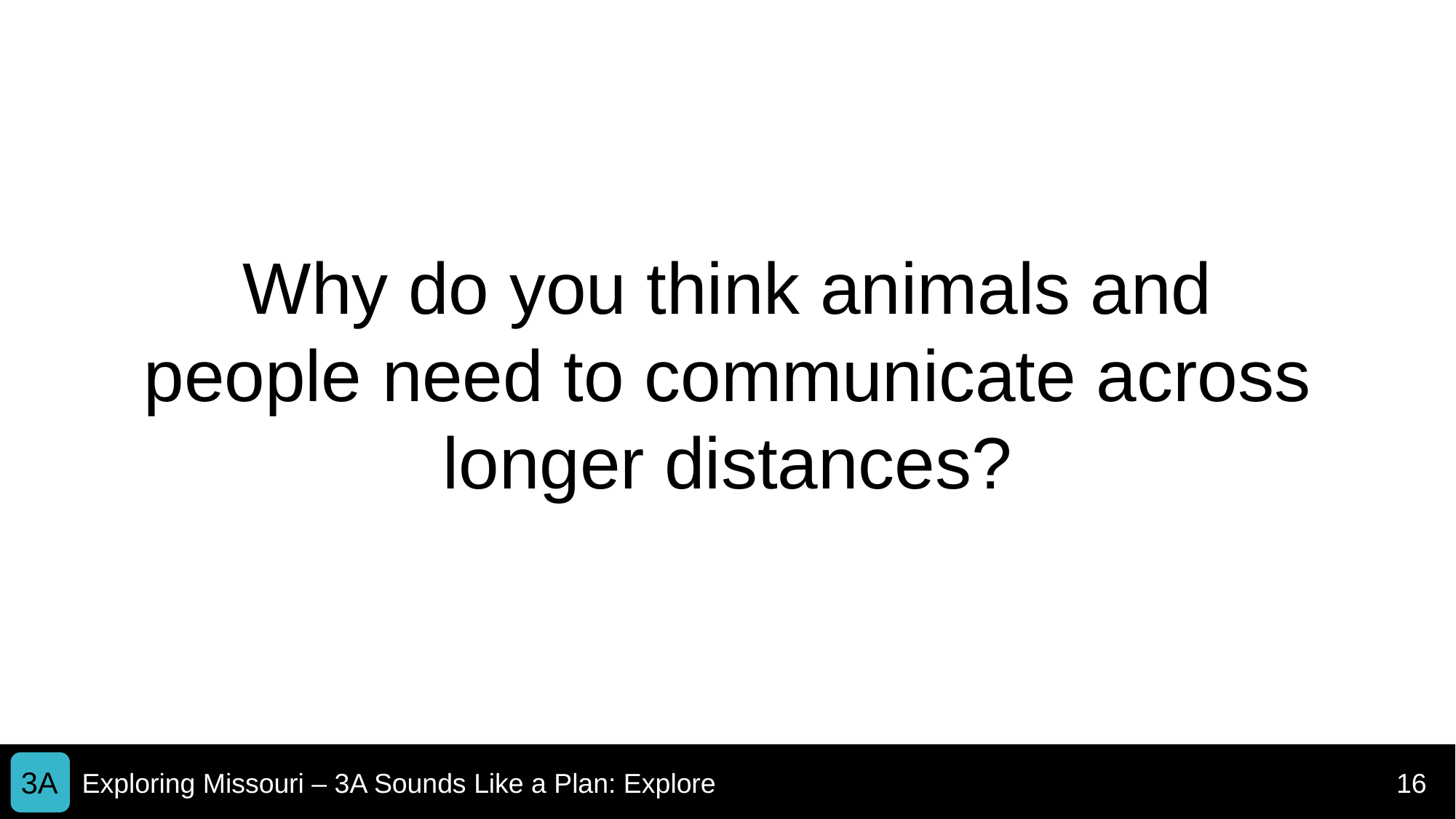

Why do you think animals and people need to communicate across longer distances?

3A
Exploring Missouri – 3A Sounds Like a Plan: Explore
16